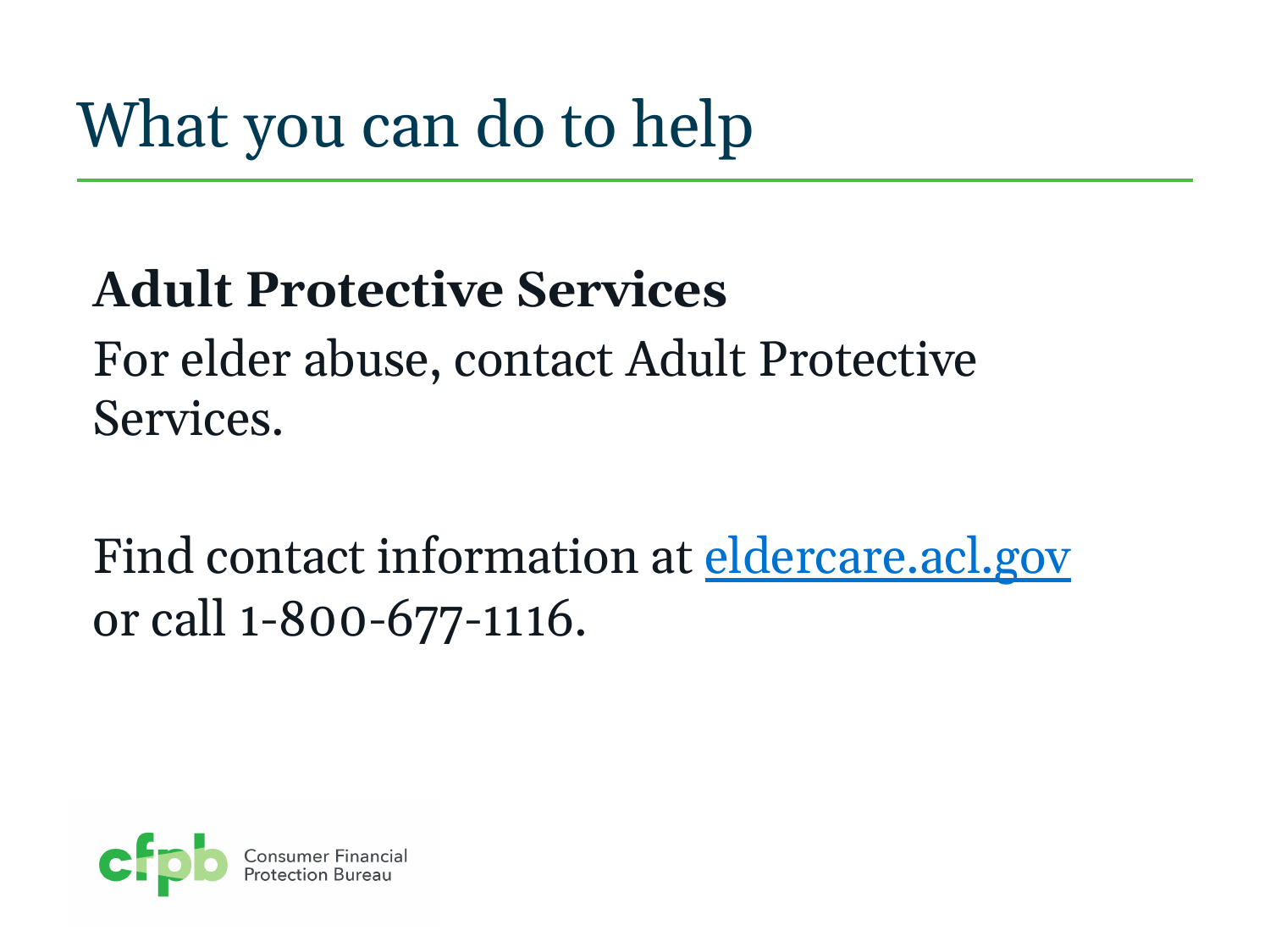

# What you can do to help
Adult Protective Services
For elder abuse, contact Adult Protective Services.

Find contact information at eldercare.acl.gov or call 1-800-677-1116.